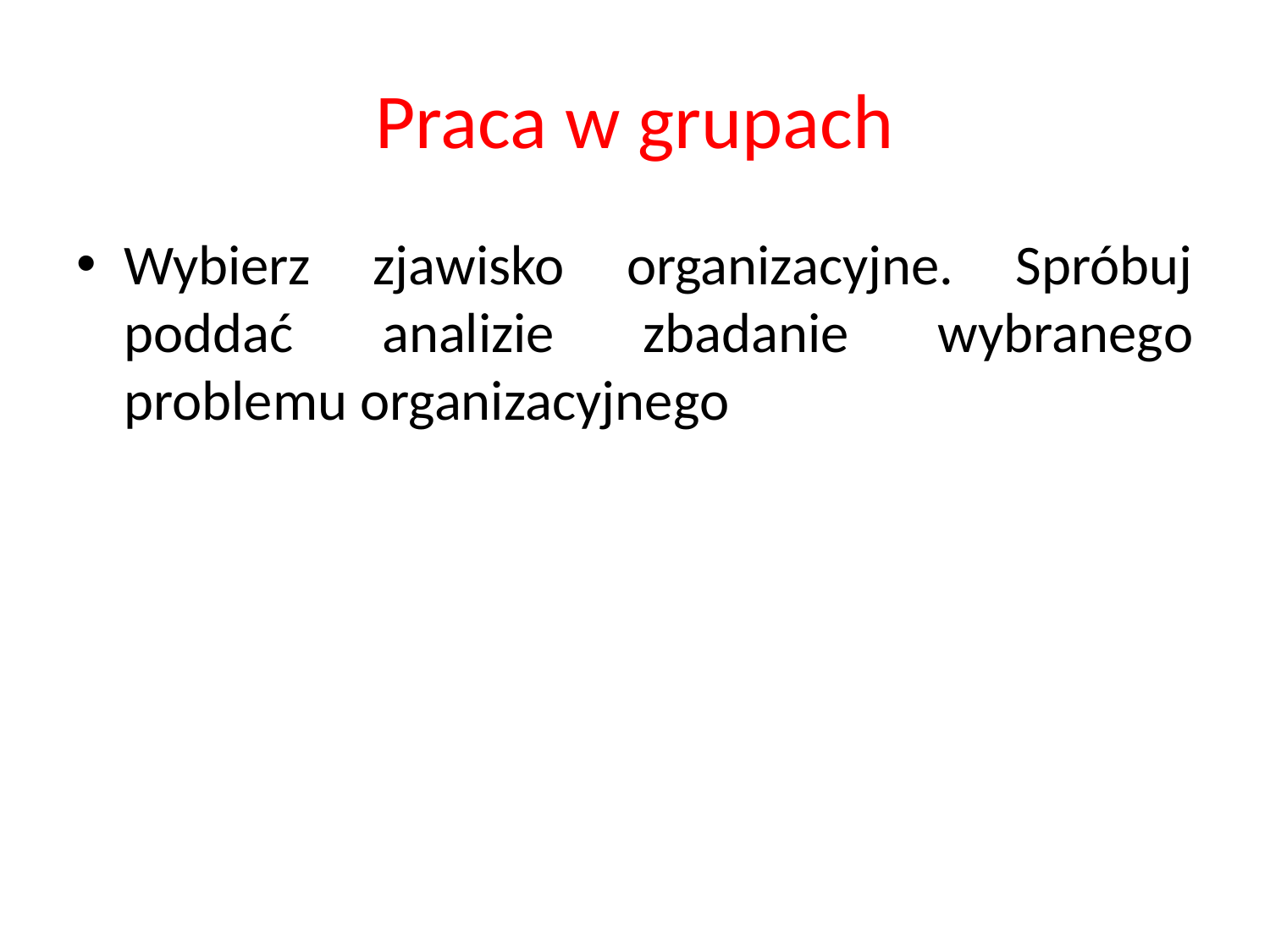

# Praca w grupach
Wybierz zjawisko organizacyjne. Spróbuj poddać analizie zbadanie wybranego problemu organizacyjnego